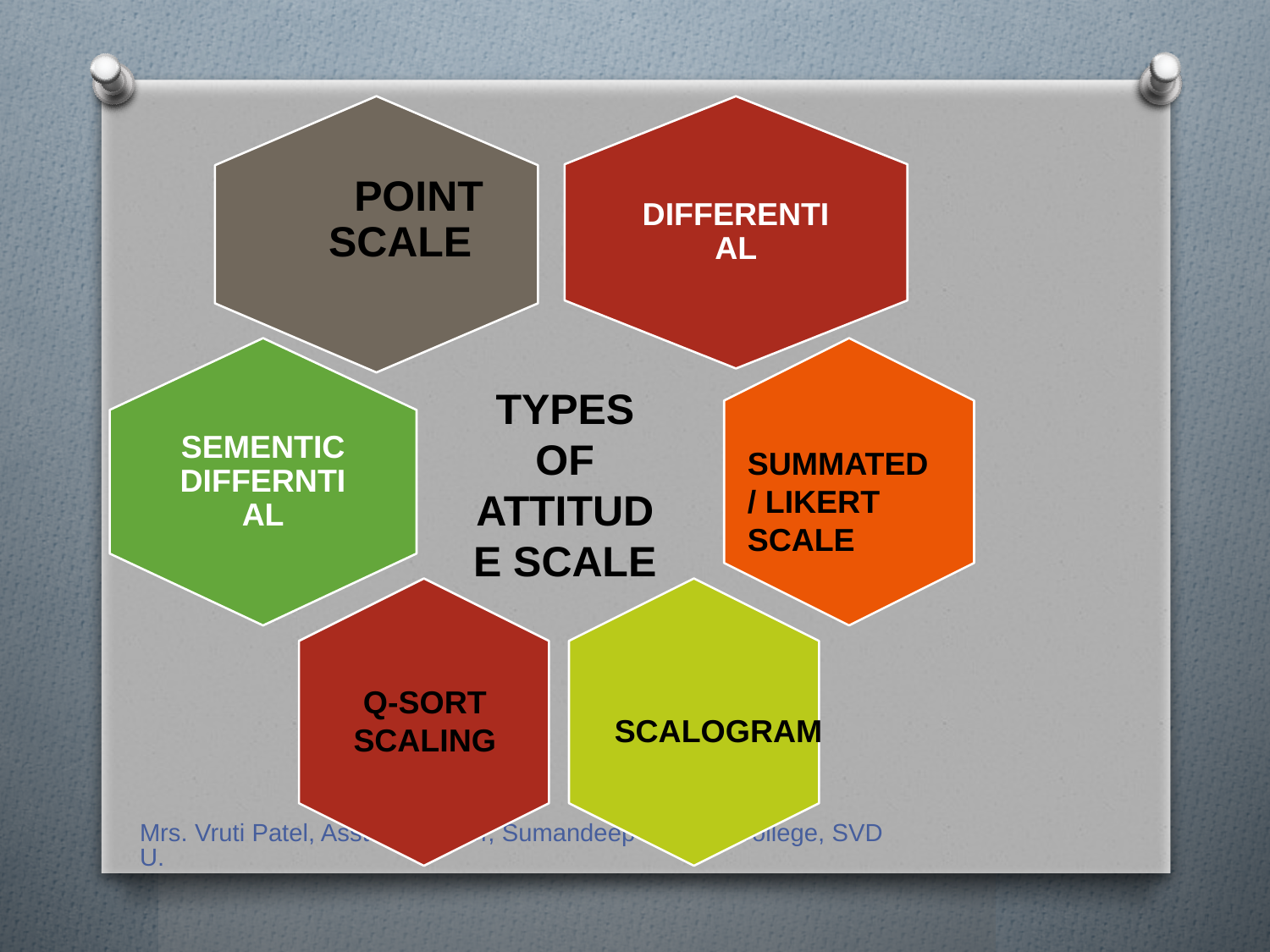

DIFFERENTIAL

SEMENTIC DIFFERNTIAL
POINT SCALE

SCALOGRAM

#
TYPES OF ATTITUDE SCALE
SUMMATED / LIKERT SCALE
Q-SORT SCALING
Mrs. Vruti Patel, Asst. Professor, Sumandeep Nursing College, SVDU.